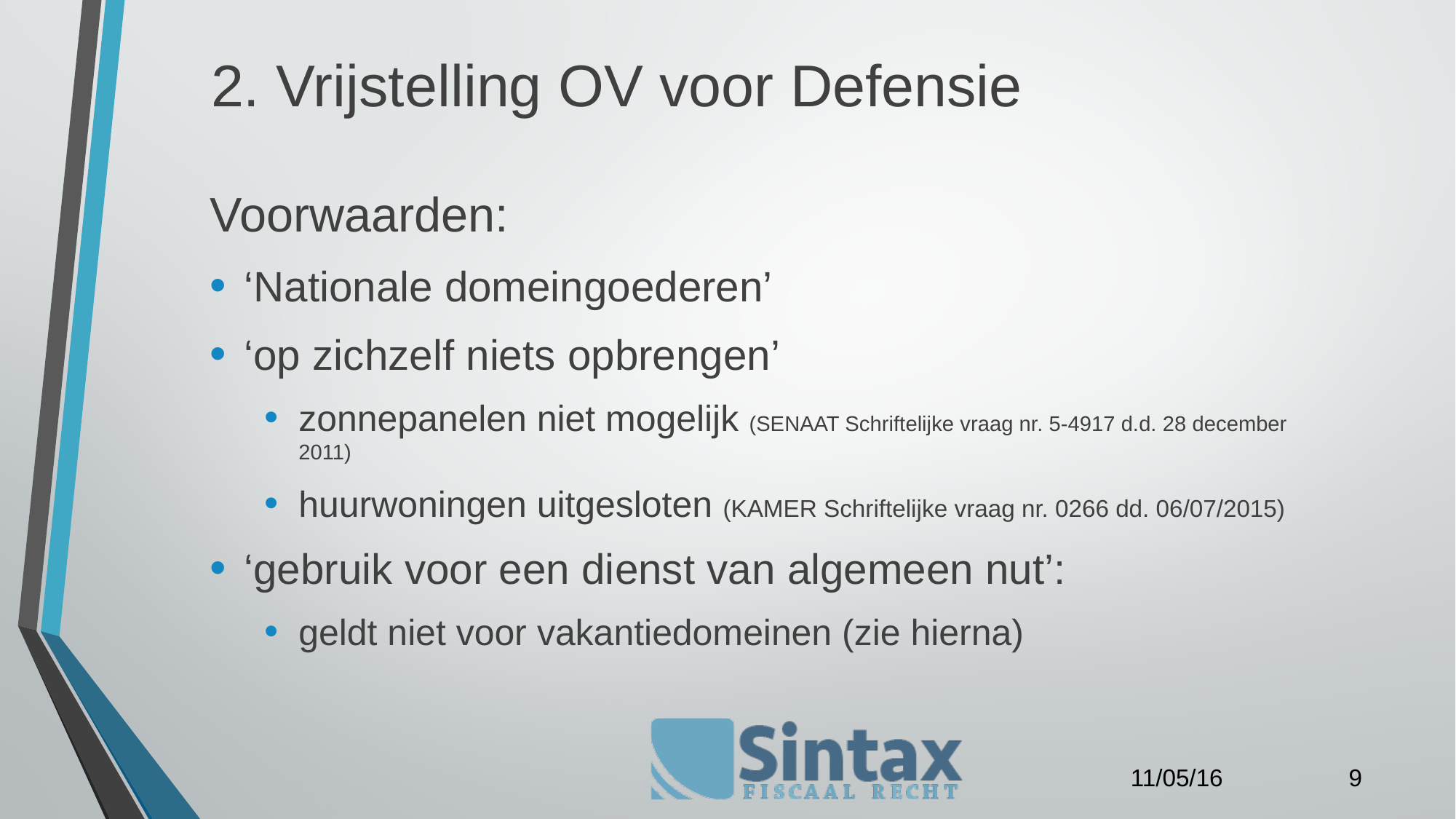

# 2. Vrijstelling OV voor Defensie
Voorwaarden:
‘Nationale domeingoederen’
‘op zichzelf niets opbrengen’
zonnepanelen niet mogelijk (SENAAT Schriftelijke vraag nr. 5-4917 d.d. 28 december 2011)
huurwoningen uitgesloten (KAMER Schriftelijke vraag nr. 0266 dd. 06/07/2015)
‘gebruik voor een dienst van algemeen nut’:
geldt niet voor vakantiedomeinen (zie hierna)

9
11/05/16